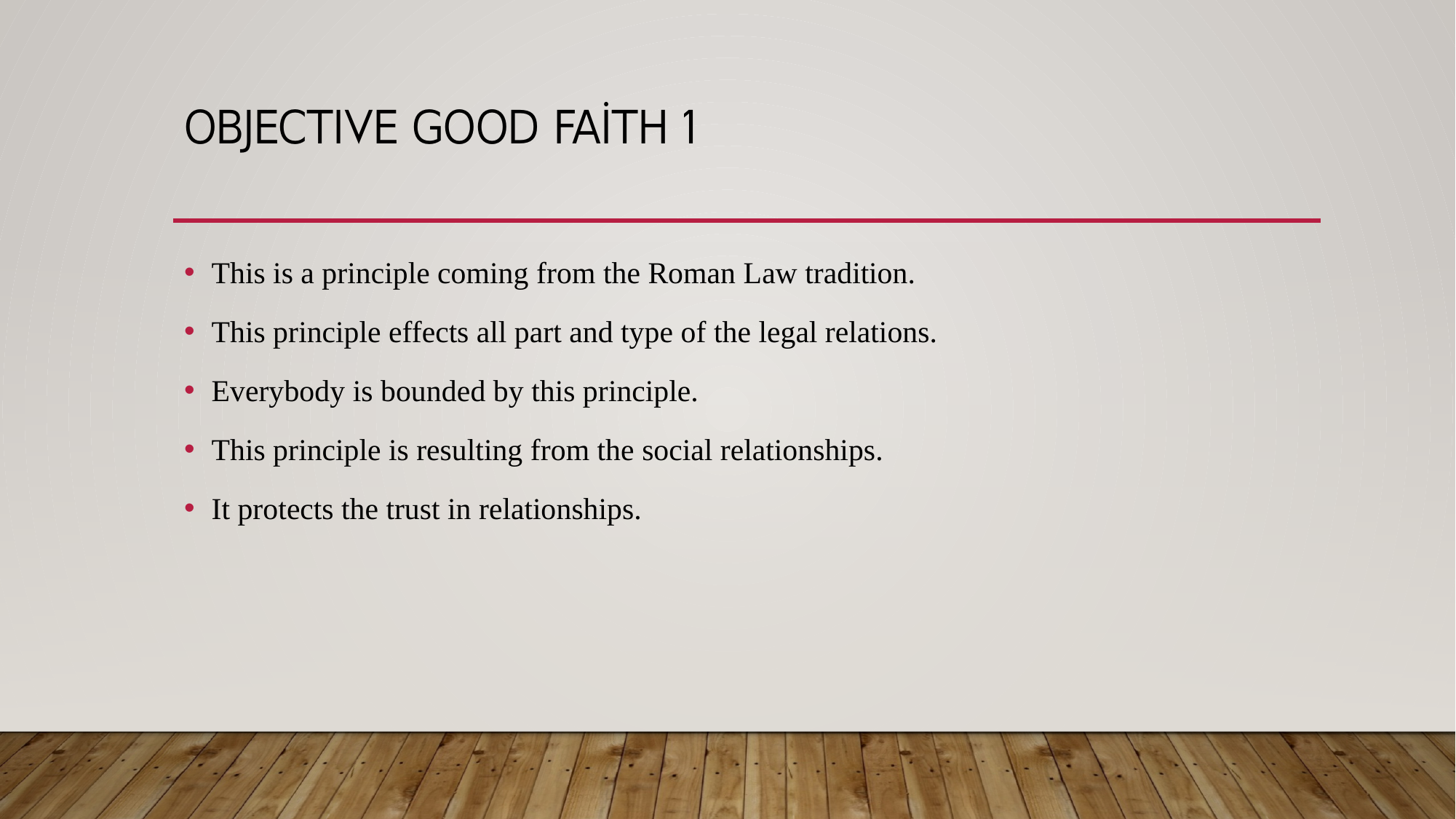

# Objectıve good faith 1
This is a principle coming from the Roman Law tradition.
This principle effects all part and type of the legal relations.
Everybody is bounded by this principle.
This principle is resulting from the social relationships.
It protects the trust in relationships.